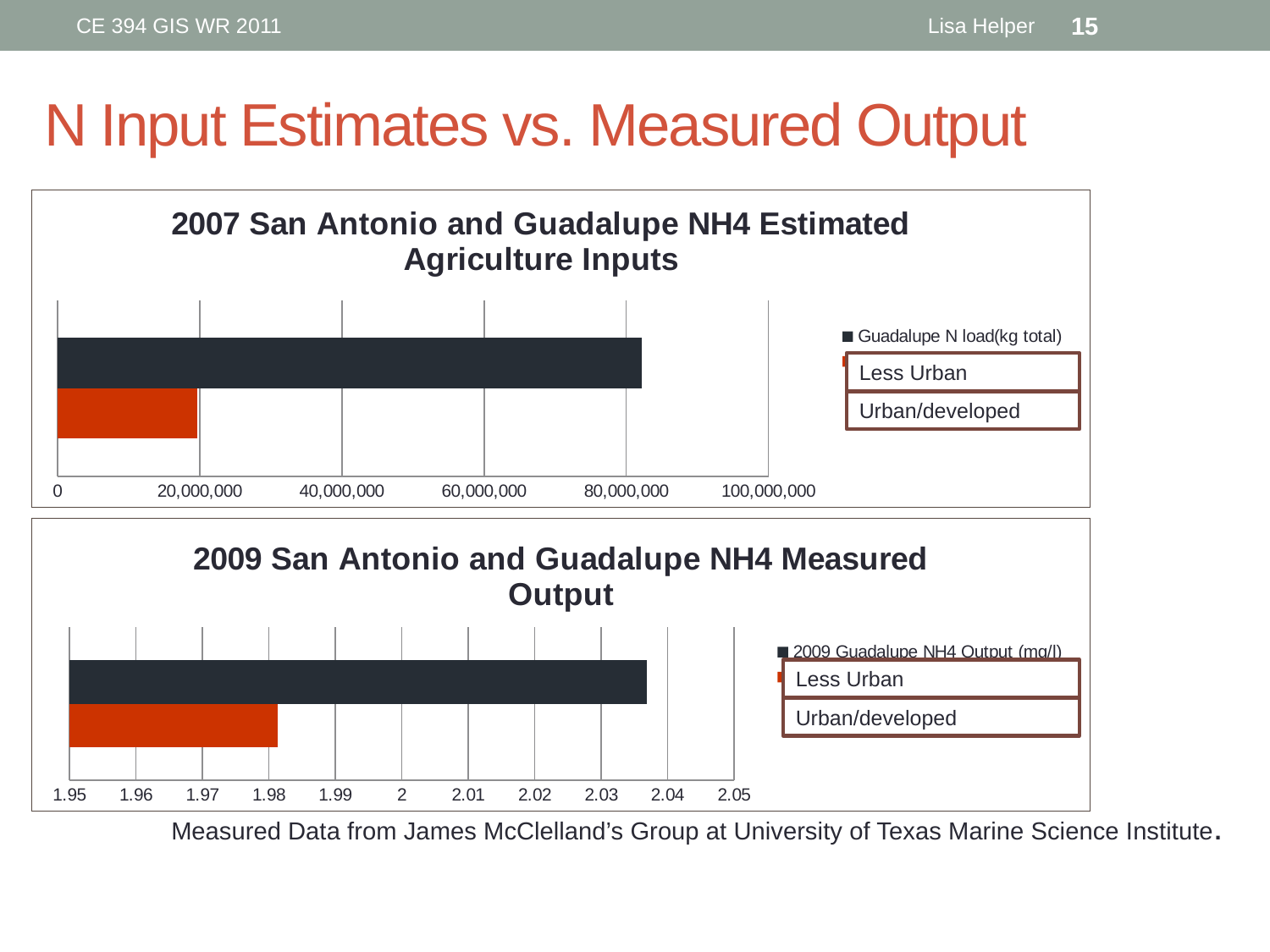

CE 394 GIS WR 2011
Lisa Helper
15
# N Input Estimates vs. Measured Output

### Chart: 2007 San Antonio and Guadalupe NH4 Estimated Agriculture Inputs

| Category |  |  |
|---|---|---|
Less Urban
Urban/developed

### Chart: 2009 San Antonio and Guadalupe NH4 Measured Output

| Category |  |  |
|---|---|---|
Less Urban
Urban/developed
Measured Data from James McClelland’s Group at University of Texas Marine Science Institute.